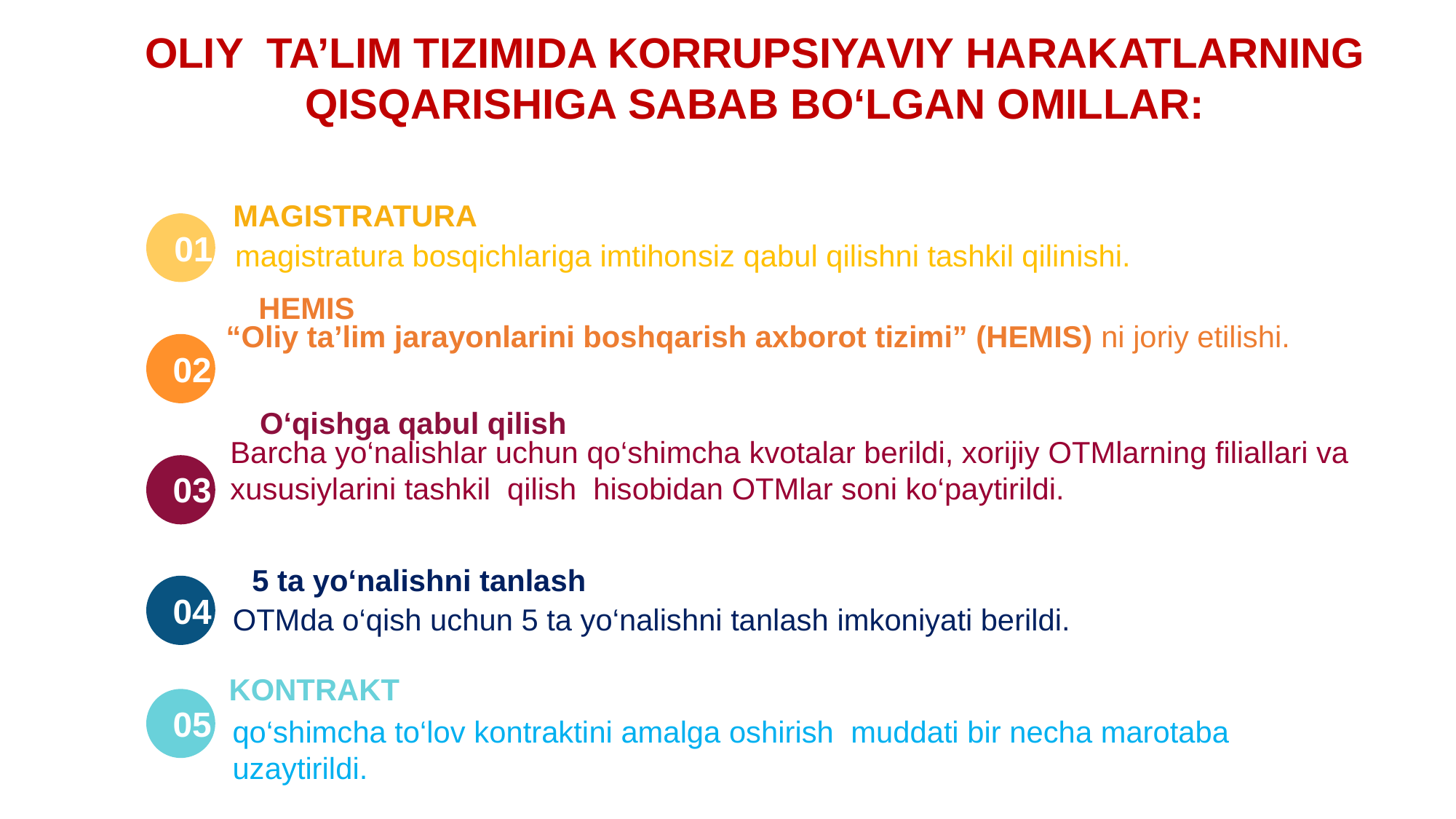

OLIY  TA’LIM TIZIMIDA KORRUPSIYAVIY HARAKATLARNING QISQARISHIGA SABAB BO‘LGAN OMILLAR:
MAGISTRATURA

01
magistratura bosqichlariga imtihonsiz qabul qilishni tashkil qilinishi.
HEMIS
“Oliy ta’lim jarayonlarini boshqarish axborot tizimi” (HEMIS) ni joriy etilishi.

02
O‘qishga qabul qilish

Barcha yo‘nalishlar uchun qo‘shimcha kvotalar berildi, xorijiy OTMlarning filiallari va xususiylarini tashkil  qilish  hisobidan OTMlar soni ko‘paytirildi.

03
5 ta yo‘nalishni tanlash

04
OTMda o‘qish uchun 5 ta yo‘nalishni tanlash imkoniyati berildi.

KONTRAKT

05
qo‘shimcha to‘lov kontraktini amalga oshirish  muddati bir necha marotaba uzaytirildi.